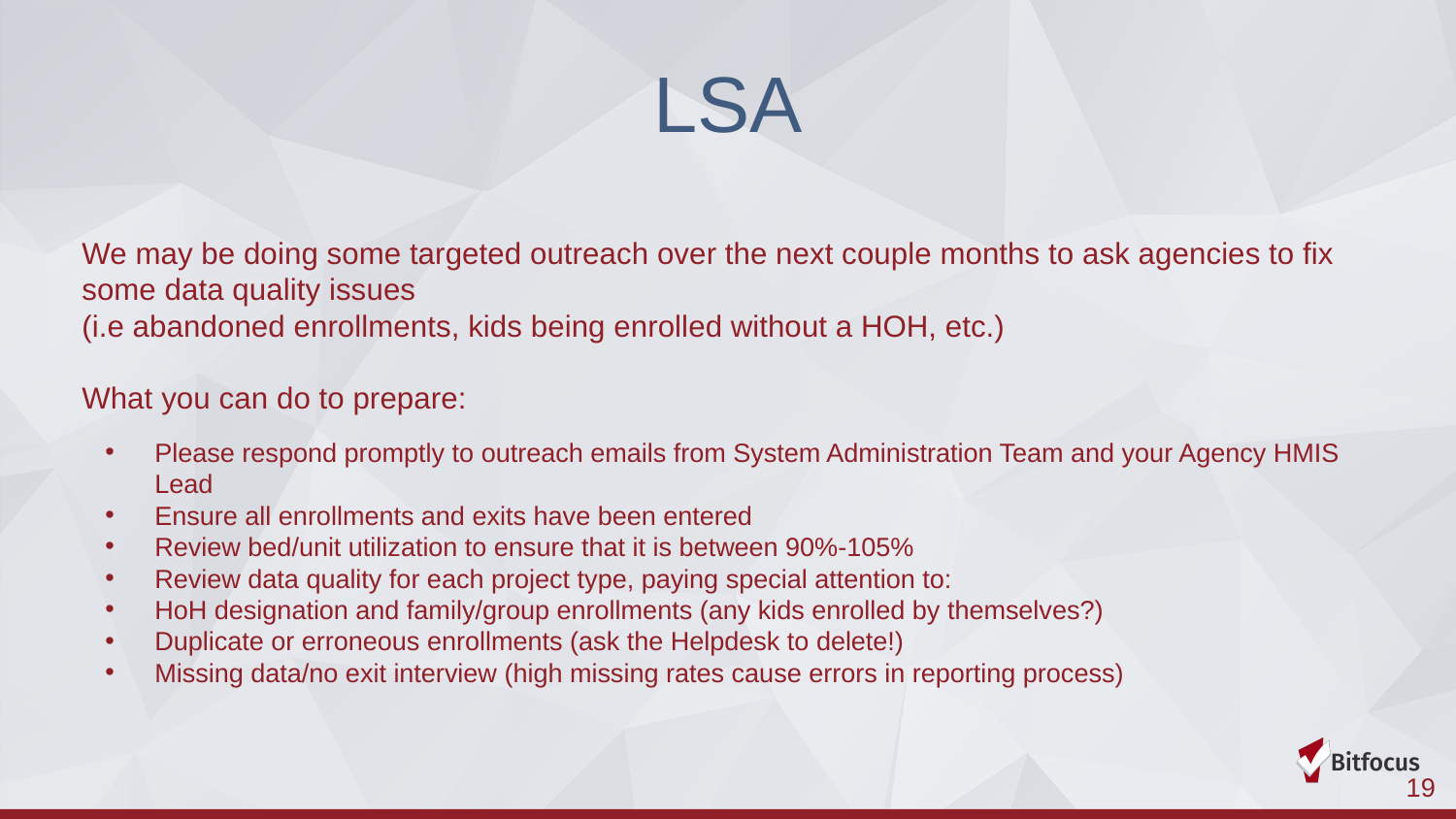

# LSA
We may be doing some targeted outreach over the next couple months to ask agencies to fix some data quality issues
(i.e abandoned enrollments, kids being enrolled without a HOH, etc.)
What you can do to prepare:
Please respond promptly to outreach emails from System Administration Team and your Agency HMIS Lead
Ensure all enrollments and exits have been entered
Review bed/unit utilization to ensure that it is between 90%-105%
Review data quality for each project type, paying special attention to:
HoH designation and family/group enrollments (any kids enrolled by themselves?)
Duplicate or erroneous enrollments (ask the Helpdesk to delete!)
Missing data/no exit interview (high missing rates cause errors in reporting process)

19